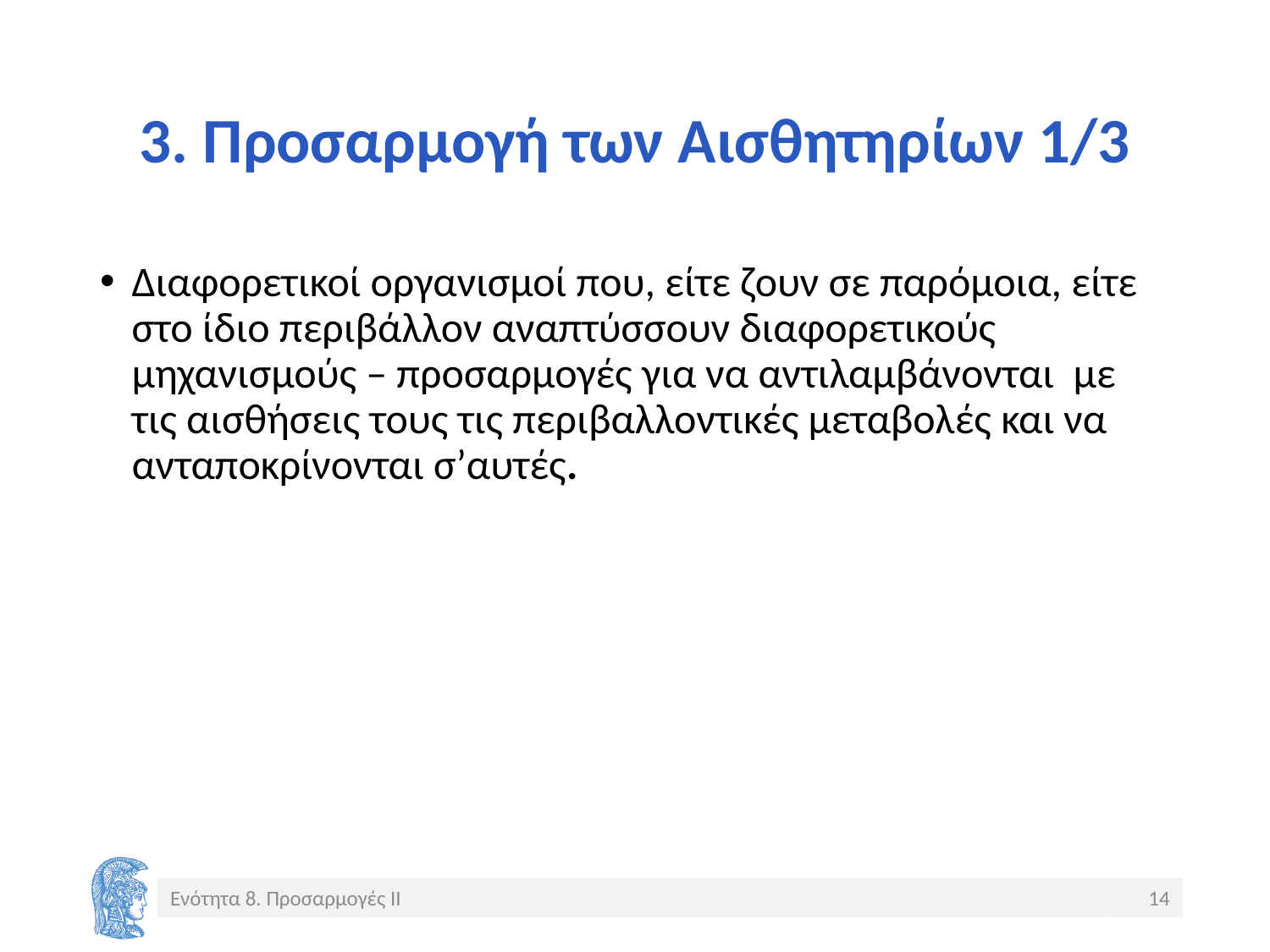

# 3. Προσαρμογή των Αισθητηρίων 1/3
Διαφορετικοί οργανισμοί που, είτε ζουν σε παρόμοια, είτε στο ίδιο περιβάλλον αναπτύσσουν διαφορετικούς μηχανισμούς – προσαρμογές για να αντιλαμβάνονται  με τις αισθήσεις τους τις περιβαλλοντικές μεταβολές και να ανταποκρίνονται σ’αυτές.

Ενότητα 8. Προσαρμογές ΙΙ
14